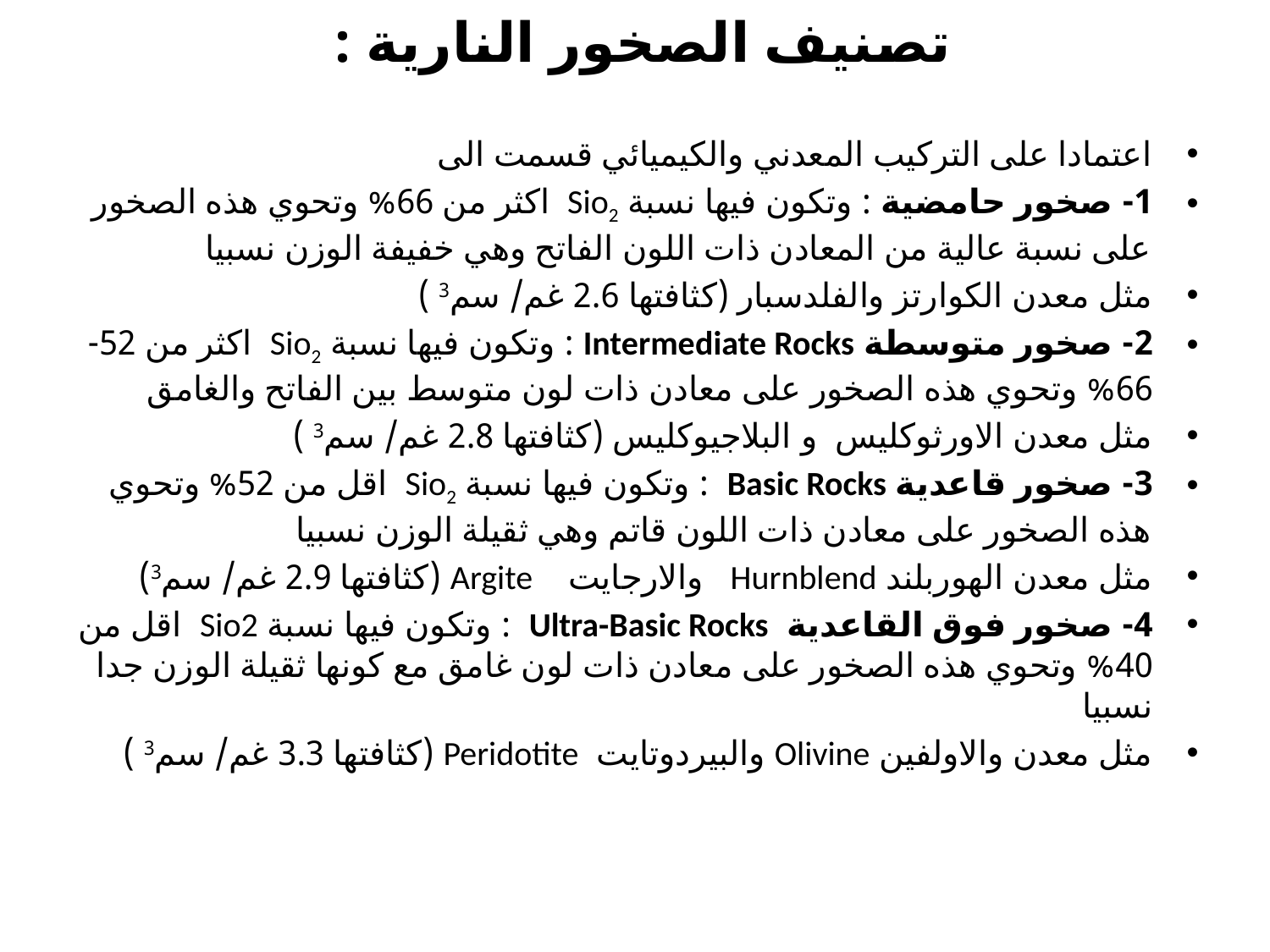

# تصنيف الصخور النارية :
اعتمادا على التركيب المعدني والكيميائي قسمت الى
1- صخور حامضية : وتكون فيها نسبة Sio2  اكثر من 66% وتحوي هذه الصخور على نسبة عالية من المعادن ذات اللون الفاتح وهي خفيفة الوزن نسبيا
مثل معدن الكوارتز والفلدسبار (كثافتها 2.6 غم/ سم3 )
2- صخور متوسطة Intermediate Rocks : وتكون فيها نسبة Sio2  اكثر من 52- 66% وتحوي هذه الصخور على معادن ذات لون متوسط بين الفاتح والغامق
مثل معدن الاورثوكليس  و البلاجيوكليس (كثافتها 2.8 غم/ سم3 )
3- صخور قاعدية Basic Rocks  : وتكون فيها نسبة Sio2  اقل من 52% وتحوي هذه الصخور على معادن ذات اللون قاتم وهي ثقيلة الوزن نسبيا
مثل معدن الهوربلند Hurnblend   والارجايت    Argite (كثافتها 2.9 غم/ سم3)
4- صخور فوق القاعدية  Ultra-Basic Rocks  : وتكون فيها نسبة Sio2  اقل من 40% وتحوي هذه الصخور على معادن ذات لون غامق مع كونها ثقيلة الوزن جدا نسبيا
مثل معدن والاولفين Olivine والبيردوتايت  Peridotite (كثافتها 3.3 غم/ سم3 )